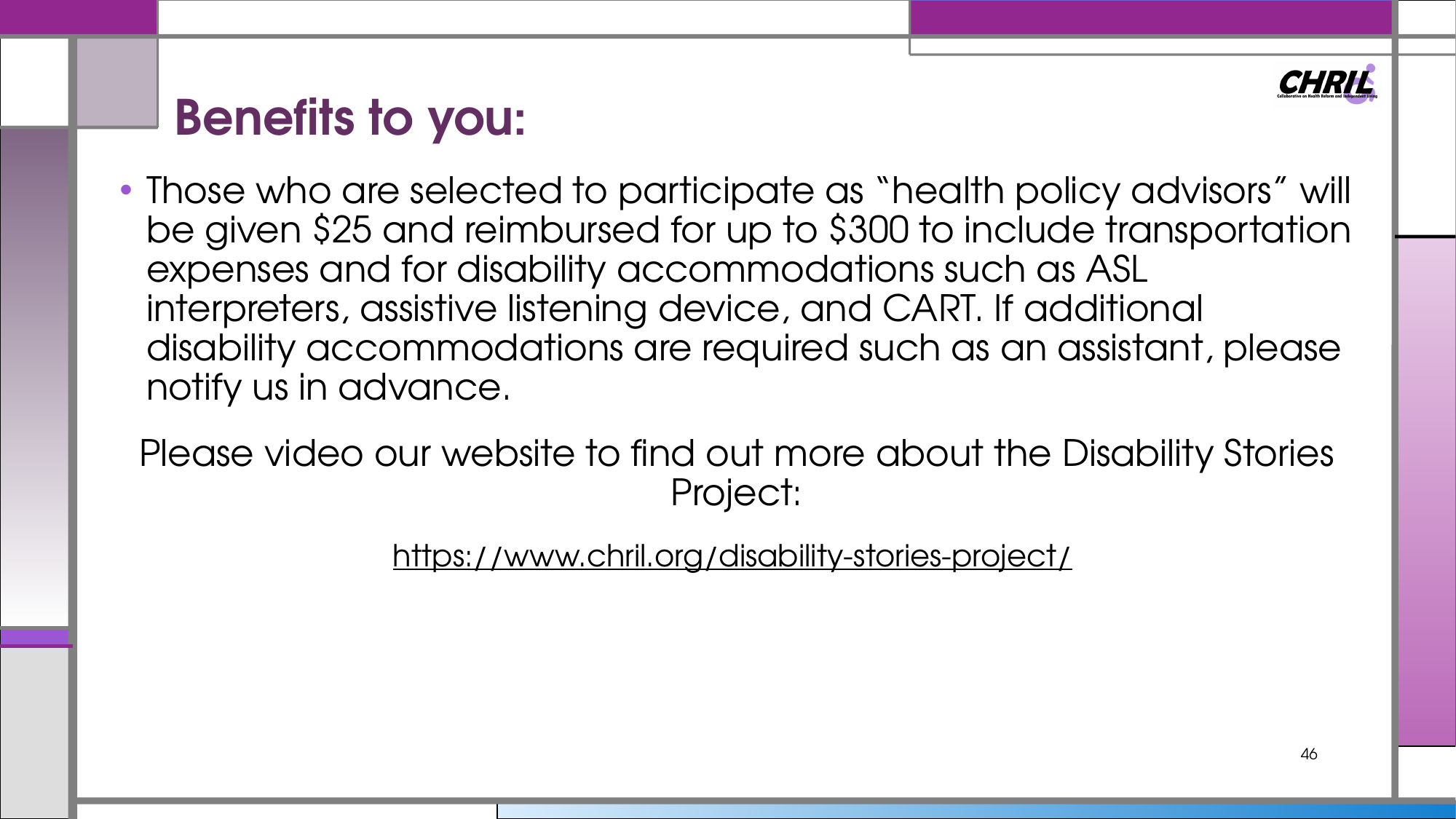

# Benefits to you:
Those who are selected to participate as “health policy advisors” will be given $25 and reimbursed for up to $300 to include transportation expenses and for disability accommodations such as ASL interpreters, assistive listening device, and CART. If additional disability accommodations are required such as an assistant, please notify us in advance.
Please video our website to find out more about the Disability Stories Project:
https://www.chril.org/disability-stories-project/

46